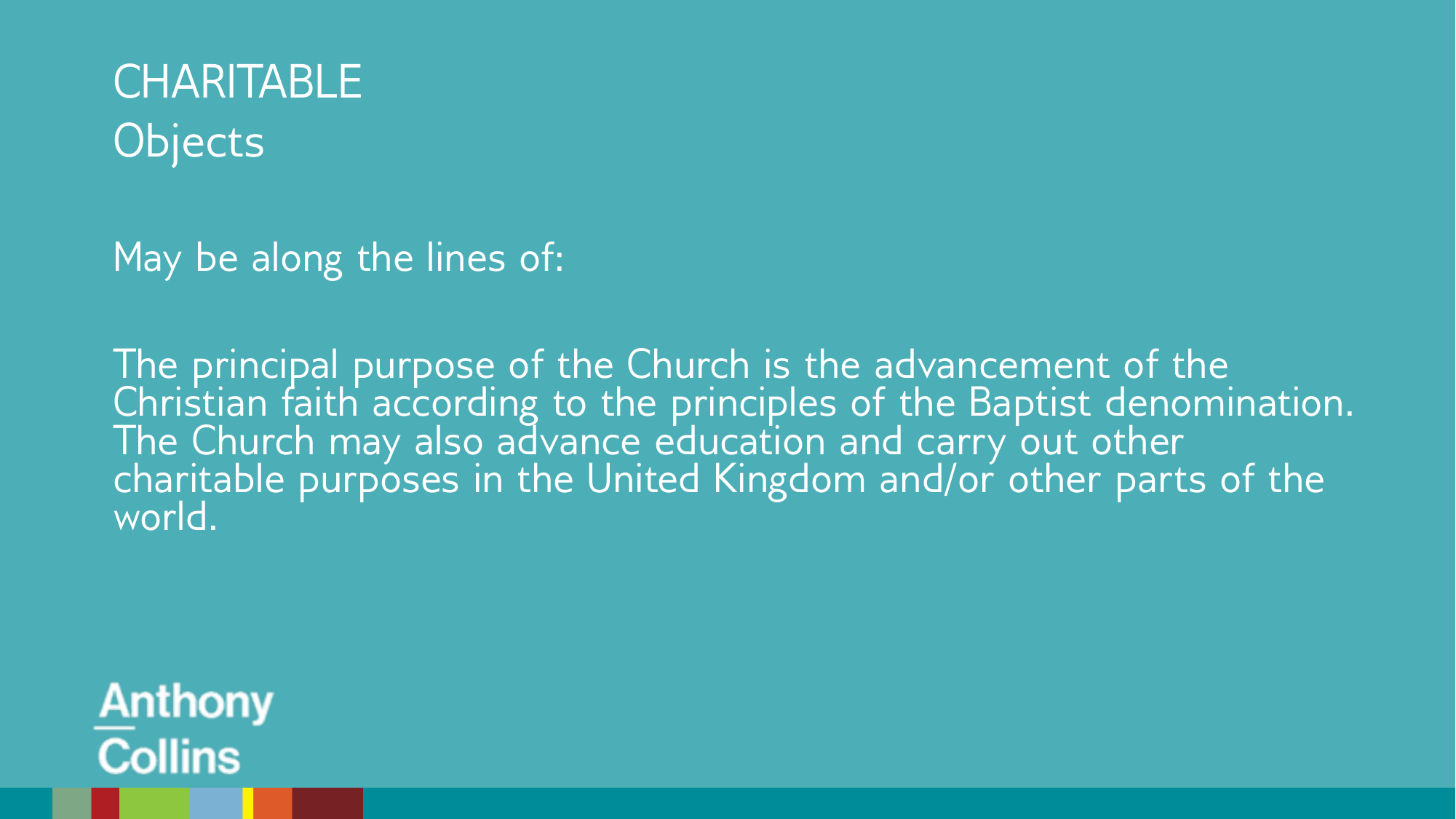

CHARITABLE
Objects
May be along the lines of:

The principal purpose of the Church is the advancement of the Christian faith according to the principles of the Baptist denomination. The Church may also advance education and carry out other charitable purposes in the United Kingdom and/or other parts of the world.